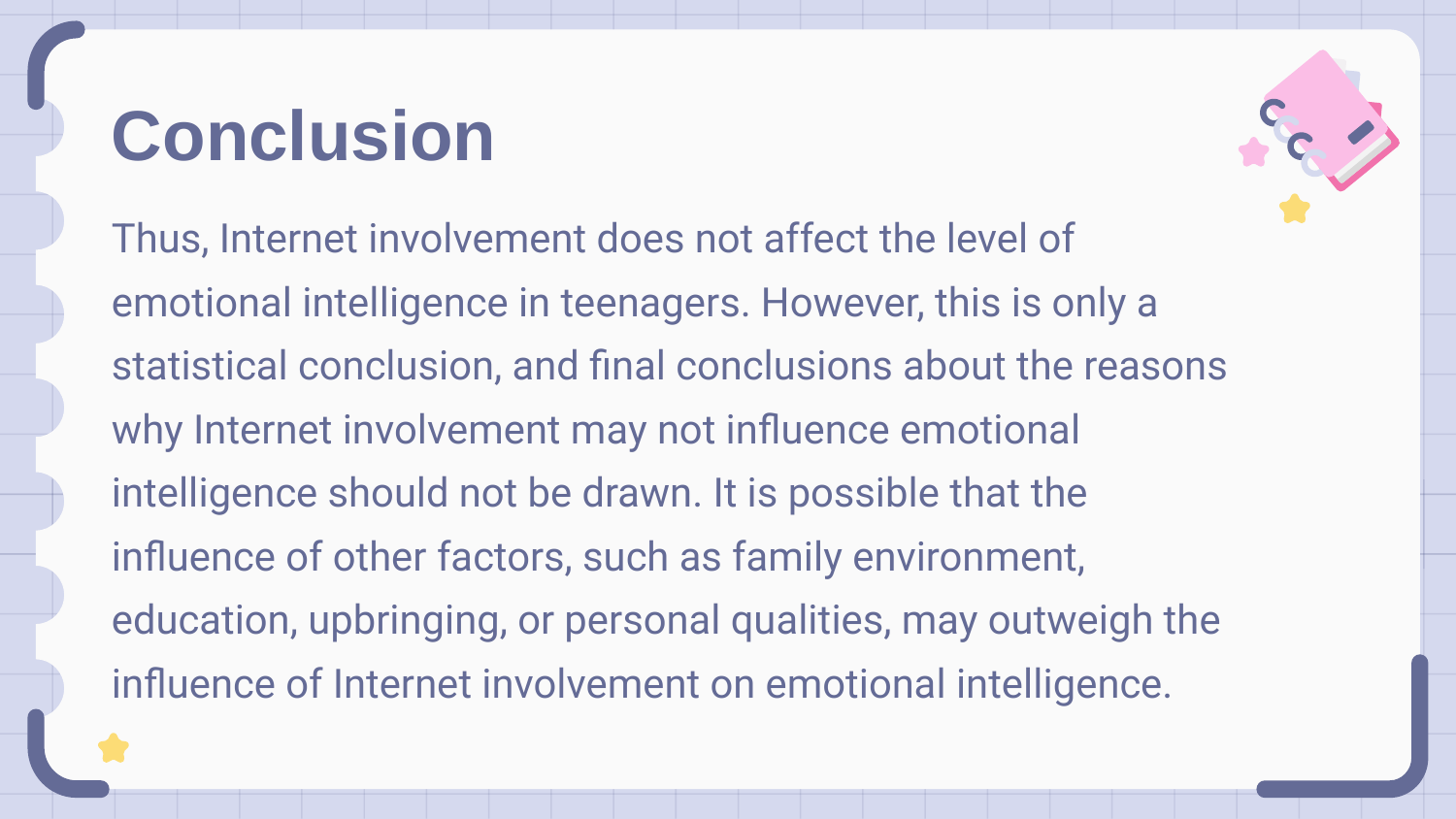

# Conclusion

Thus, Internet involvement does not affect the level of emotional intelligence in teenagers. However, this is only a statistical conclusion, and final conclusions about the reasons why Internet involvement may not influence emotional intelligence should not be drawn. It is possible that the influence of other factors, such as family environment, education, upbringing, or personal qualities, may outweigh the influence of Internet involvement on emotional intelligence.